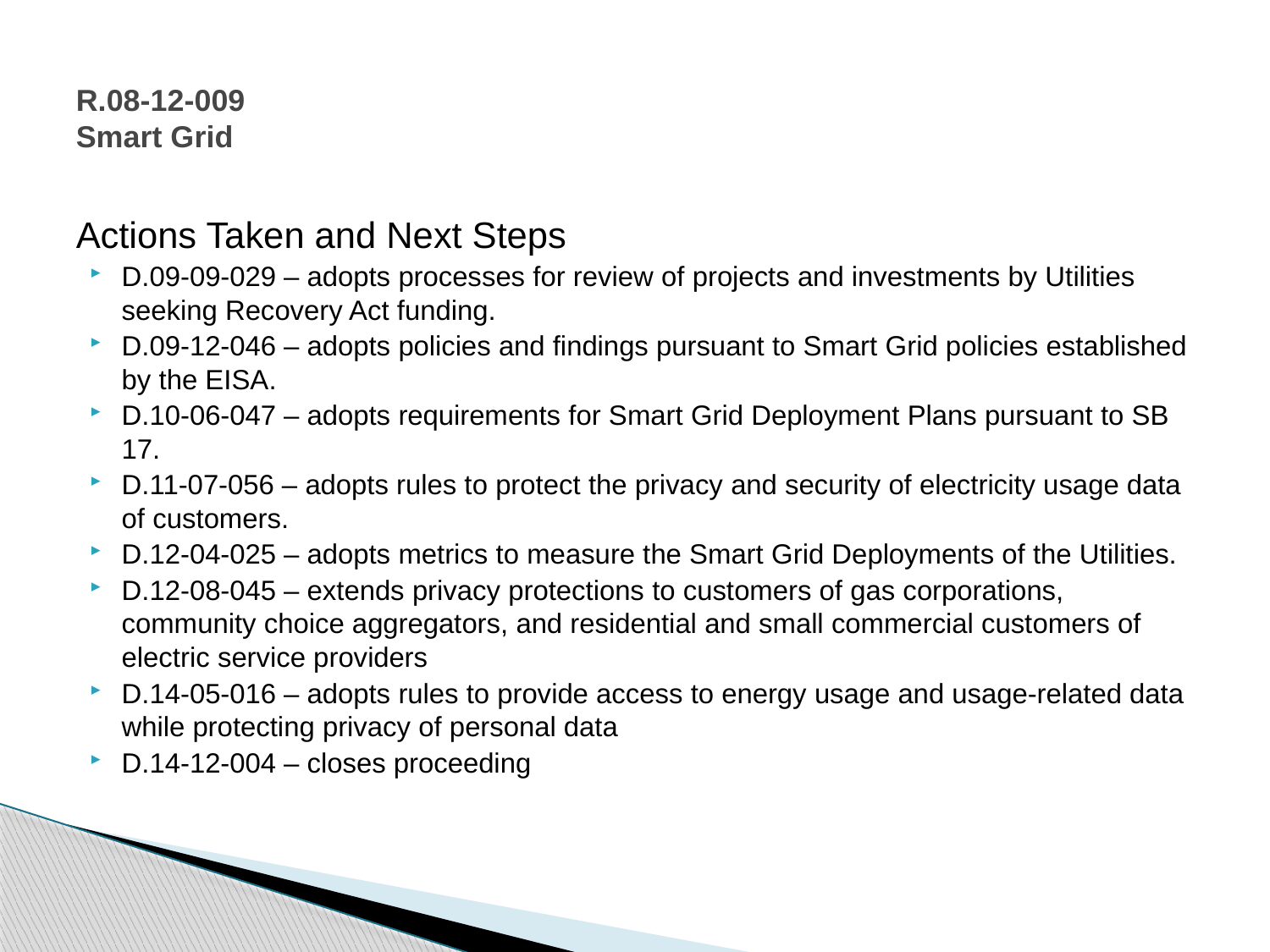

# R.08-12-009 Smart Grid
Actions Taken and Next Steps
D.09-09-029 – adopts processes for review of projects and investments by Utilities seeking Recovery Act funding.
D.09-12-046 – adopts policies and findings pursuant to Smart Grid policies established by the EISA.
D.10-06-047 – adopts requirements for Smart Grid Deployment Plans pursuant to SB 17.
D.11-07-056 – adopts rules to protect the privacy and security of electricity usage data of customers.
D.12-04-025 – adopts metrics to measure the Smart Grid Deployments of the Utilities.
D.12-08-045 – extends privacy protections to customers of gas corporations, community choice aggregators, and residential and small commercial customers of electric service providers
D.14-05-016 – adopts rules to provide access to energy usage and usage-related data while protecting privacy of personal data
D.14-12-004 – closes proceeding